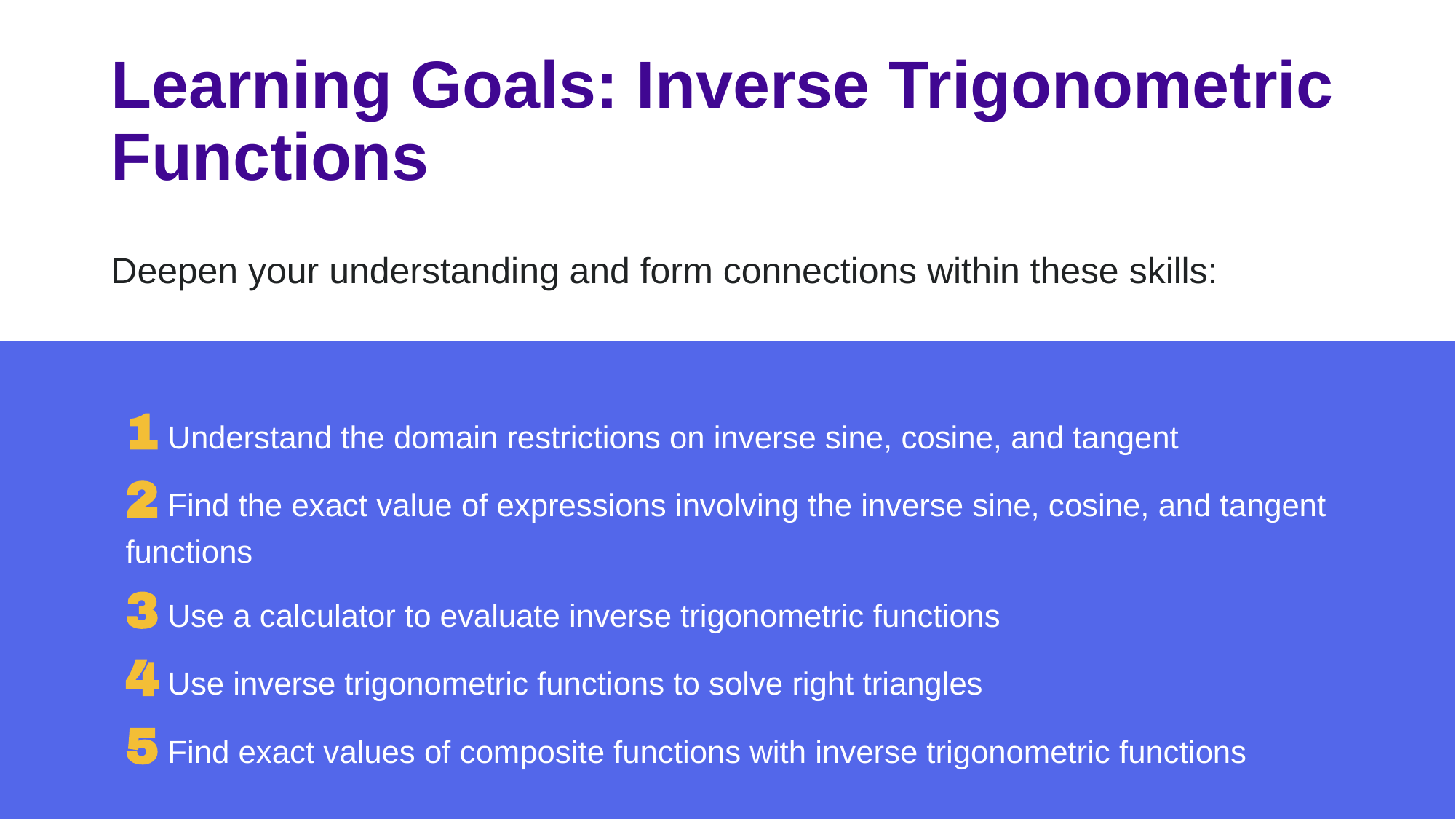

# Learning Goals: Inverse Trigonometric Functions
Deepen your understanding and form connections within these skills:

1 Understand the domain restrictions on inverse sine, cosine, and tangent
2 Find the exact value of expressions involving the inverse sine, cosine, and tangent functions
3 Use a calculator to evaluate inverse trigonometric functions
4 Use inverse trigonometric functions to solve right triangles
5 Find exact values of composite functions with inverse trigonometric functions